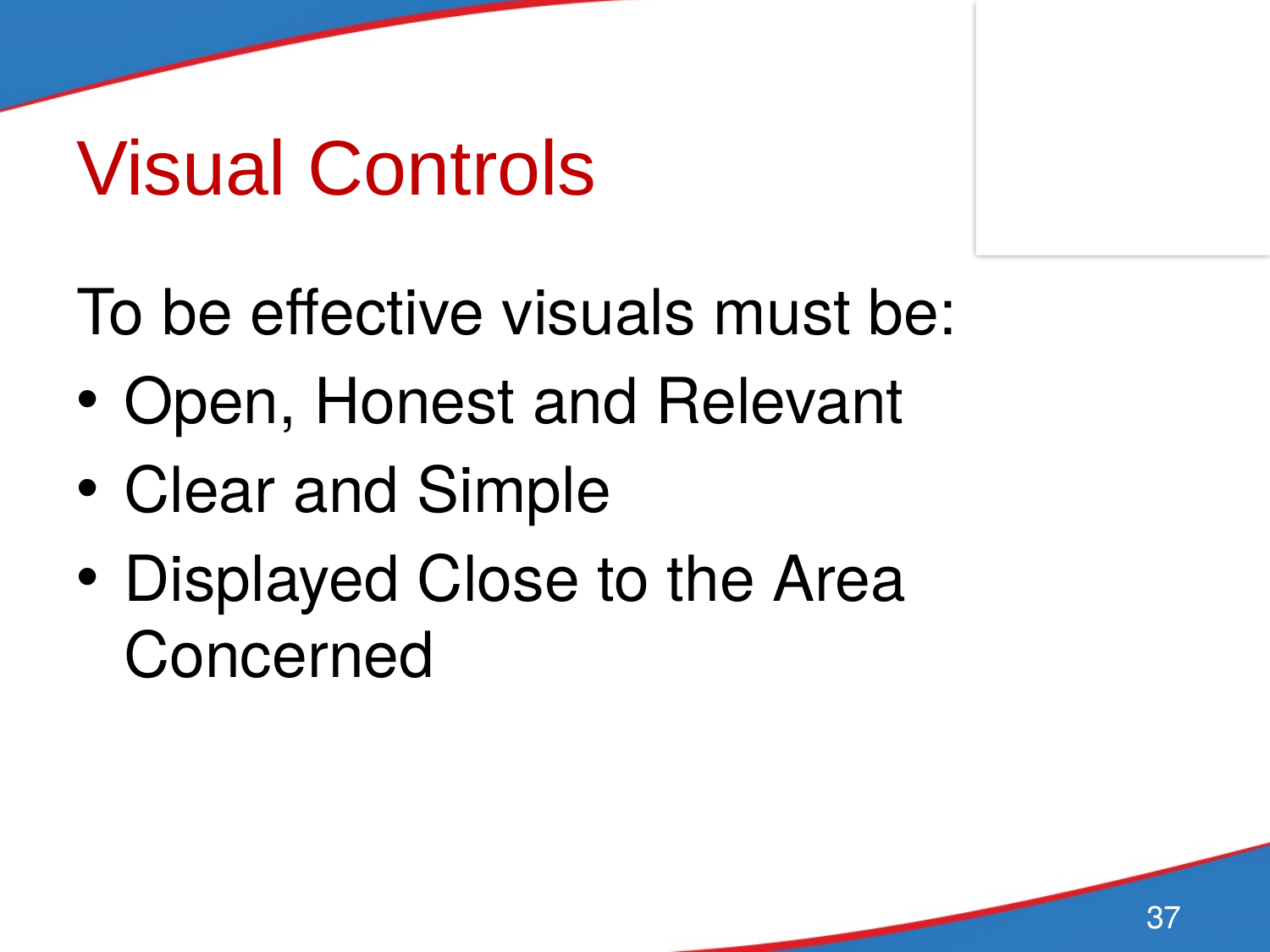

# Visual Controls
To be effective visuals must be:
Open, Honest and Relevant
Clear and Simple
Displayed Close to the Area Concerned

37